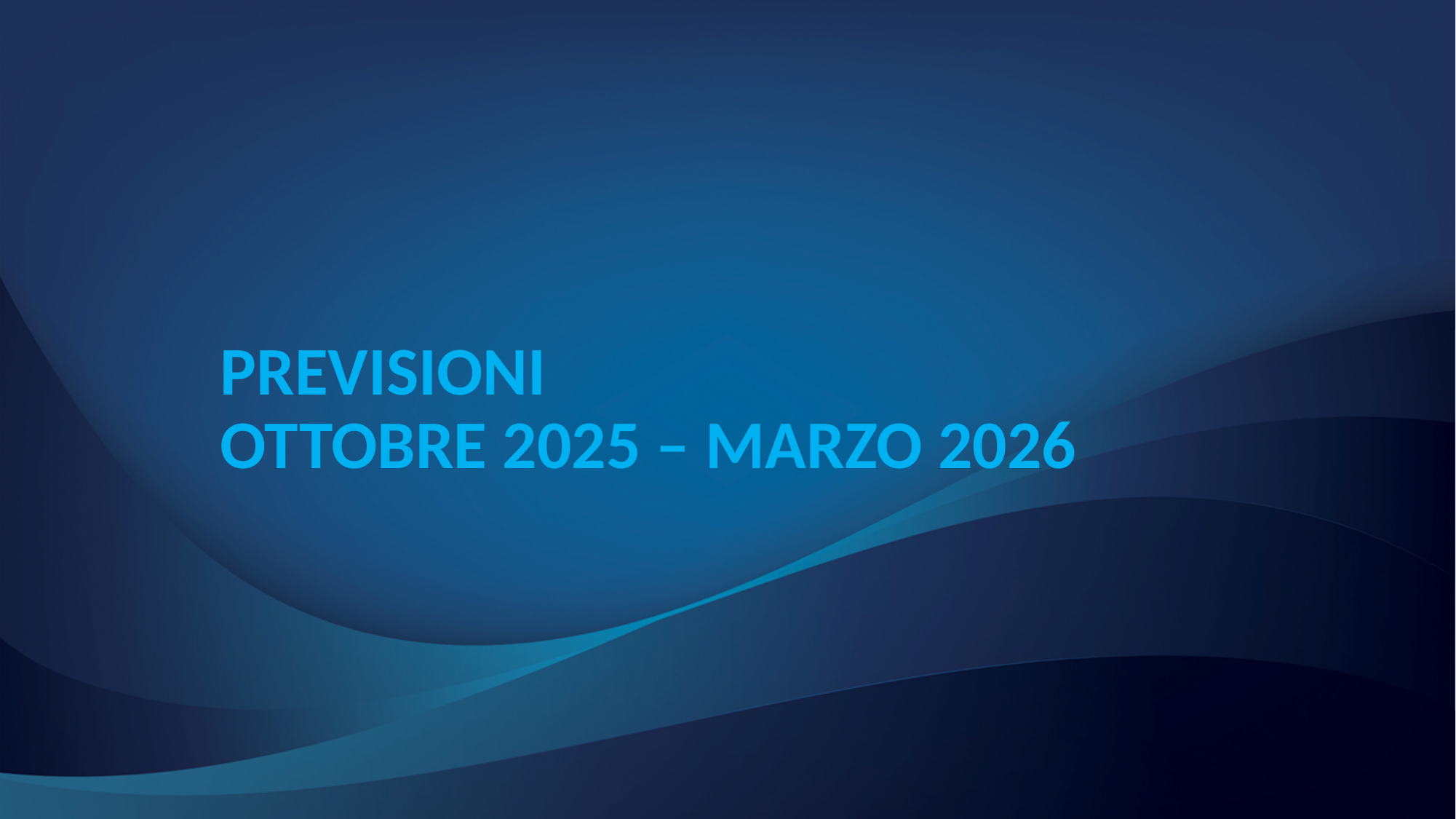

# PREVISIONI OTTOBRE 2025 – MARZO 2026